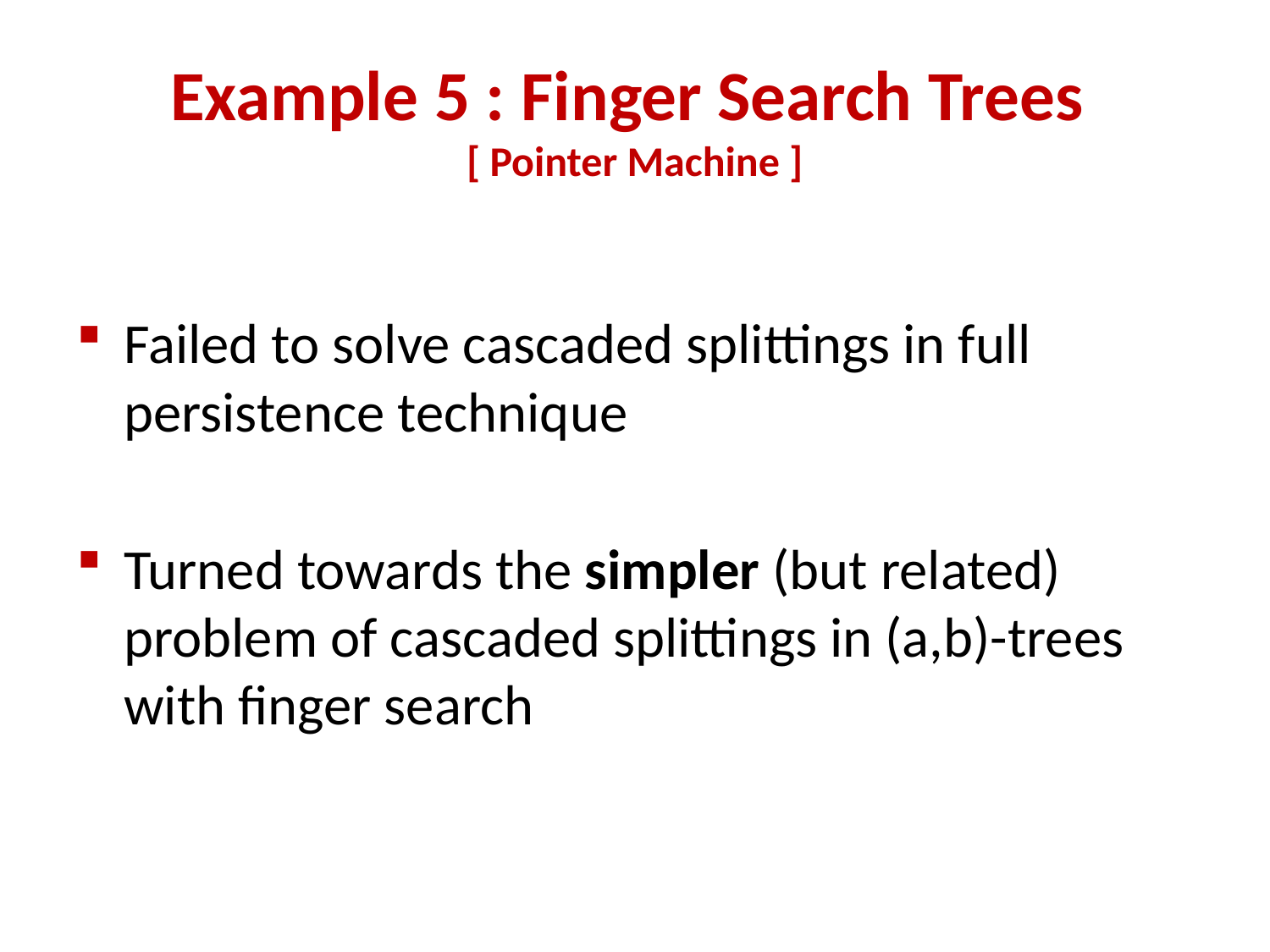

# Example 5 : Finger Search Trees [ Pointer Machine ]

Failed to solve cascaded splittings in full persistence technique

Turned towards the simpler (but related) problem of cascaded splittings in (a,b)-trees with finger search